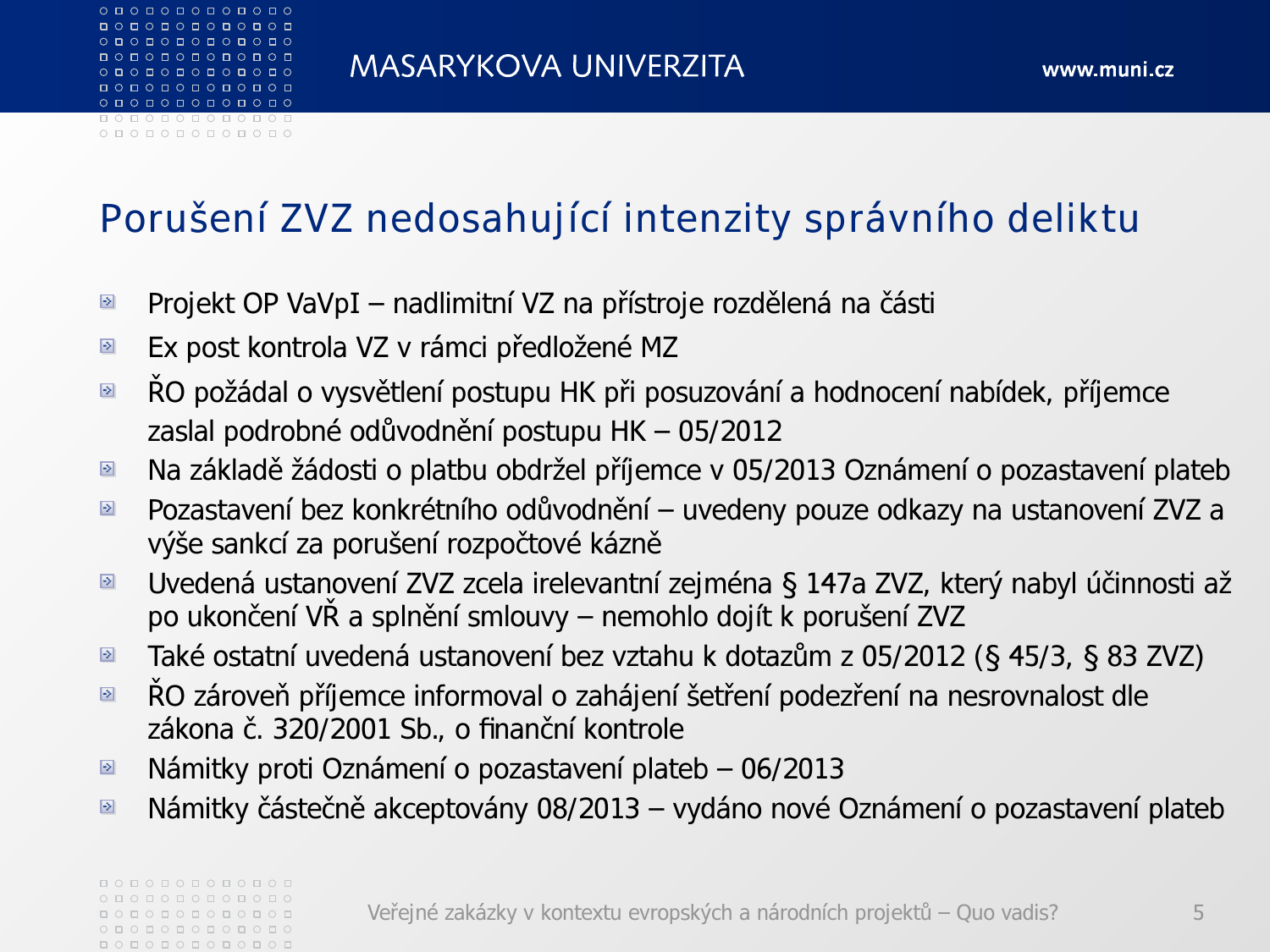

# Porušení ZVZ nedosahující intenzity správního deliktu
Projekt OP VaVpI – nadlimitní VZ na přístroje rozdělená na části
Ex post kontrola VZ v rámci předložené MZ
ŘO požádal o vysvětlení postupu HK při posuzování a hodnocení nabídek, příjemce zaslal podrobné odůvodnění postupu HK – 05/2012
Na základě žádosti o platbu obdržel příjemce v 05/2013 Oznámení o pozastavení plateb
Pozastavení bez konkrétního odůvodnění – uvedeny pouze odkazy na ustanovení ZVZ a výše sankcí za porušení rozpočtové kázně
Uvedená ustanovení ZVZ zcela irelevantní zejména § 147a ZVZ, který nabyl účinnosti až po ukončení VŘ a splnění smlouvy – nemohlo dojít k porušení ZVZ
Také ostatní uvedená ustanovení bez vztahu k dotazům z 05/2012 (§ 45/3, § 83 ZVZ)
ŘO zároveň příjemce informoval o zahájení šetření podezření na nesrovnalost dle zákona č. 320/2001 Sb., o finanční kontrole
Námitky proti Oznámení o pozastavení plateb – 06/2013
Námitky částečně akceptovány 08/2013 – vydáno nové Oznámení o pozastavení plateb

Veřejné zakázky v kontextu evropských a národních projektů – Quo vadis?
5